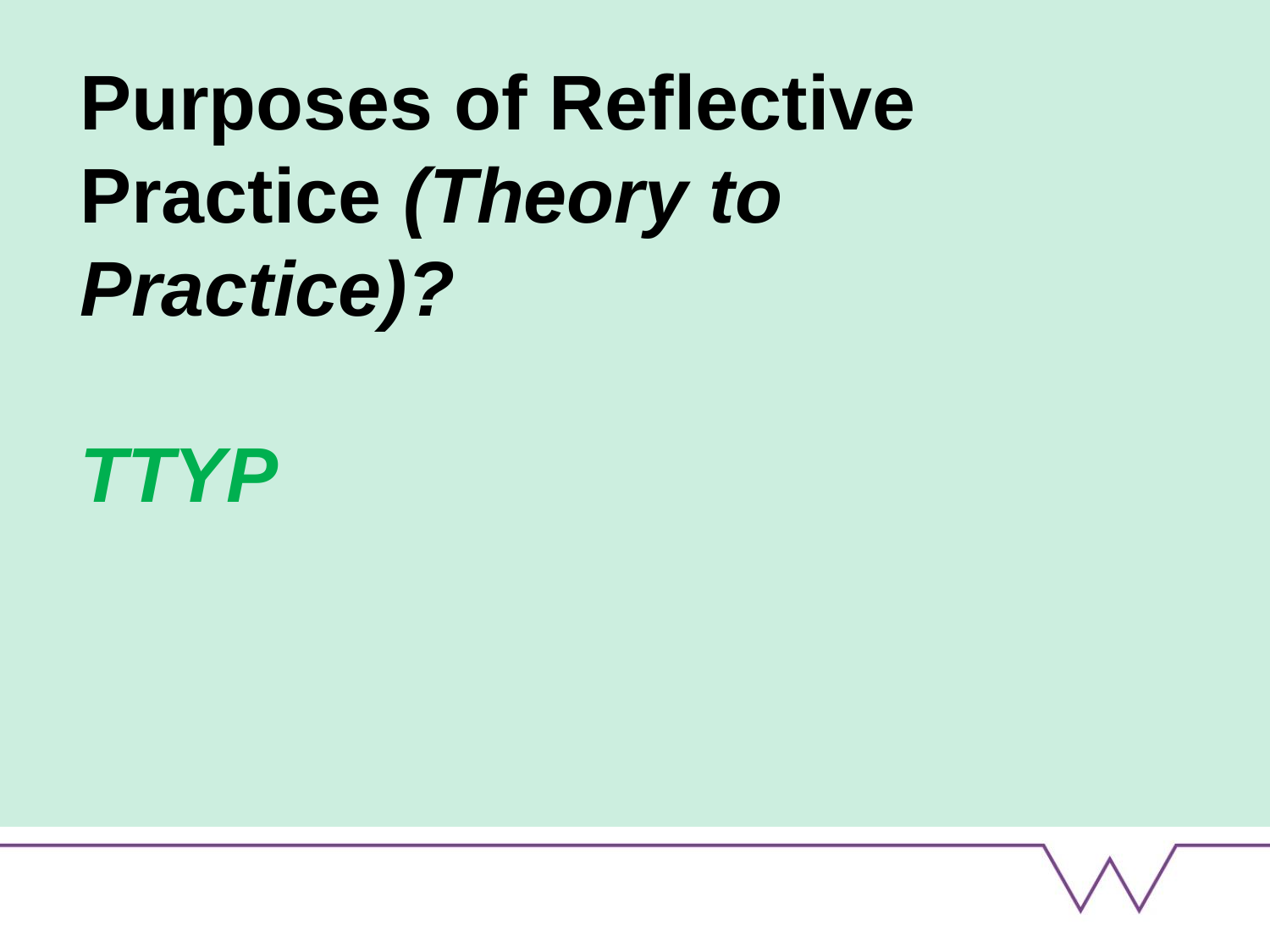

# Purposes of Reflective Practice (Theory to Practice)? TTYP